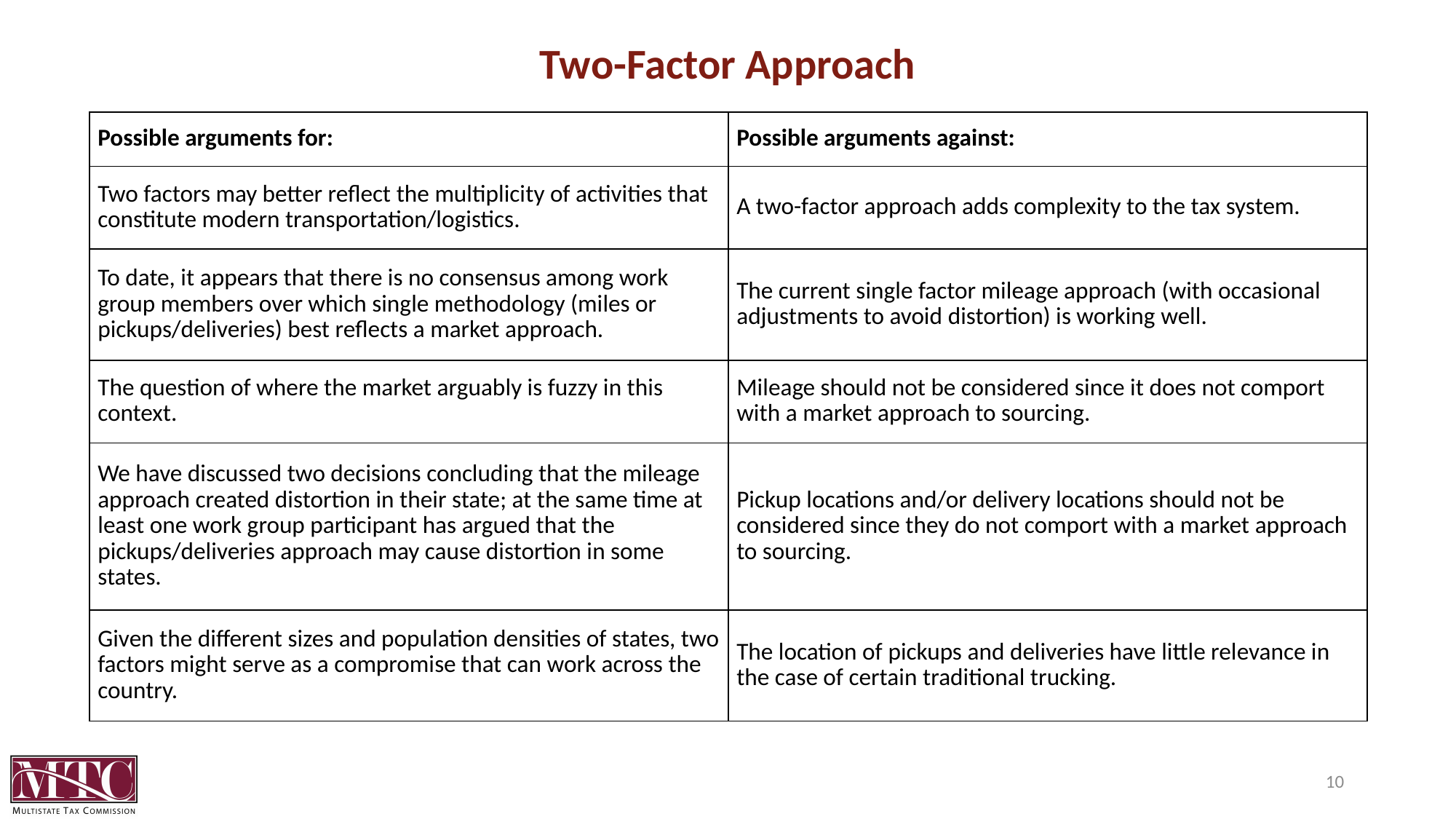

# Two-Factor Approach
| Possible arguments for: | Possible arguments against: |
| --- | --- |
| Two factors may better reflect the multiplicity of activities that constitute modern transportation/logistics. | A two-factor approach adds complexity to the tax system. |
| To date, it appears that there is no consensus among work group members over which single methodology (miles or pickups/deliveries) best reflects a market approach. | The current single factor mileage approach (with occasional adjustments to avoid distortion) is working well. |
| The question of where the market arguably is fuzzy in this context. | Mileage should not be considered since it does not comport with a market approach to sourcing. |
| We have discussed two decisions concluding that the mileage approach created distortion in their state; at the same time at least one work group participant has argued that the pickups/deliveries approach may cause distortion in some states. | Pickup locations and/or delivery locations should not be considered since they do not comport with a market approach to sourcing. |
| Given the different sizes and population densities of states, two factors might serve as a compromise that can work across the country. | The location of pickups and deliveries have little relevance in the case of certain traditional trucking. |
10